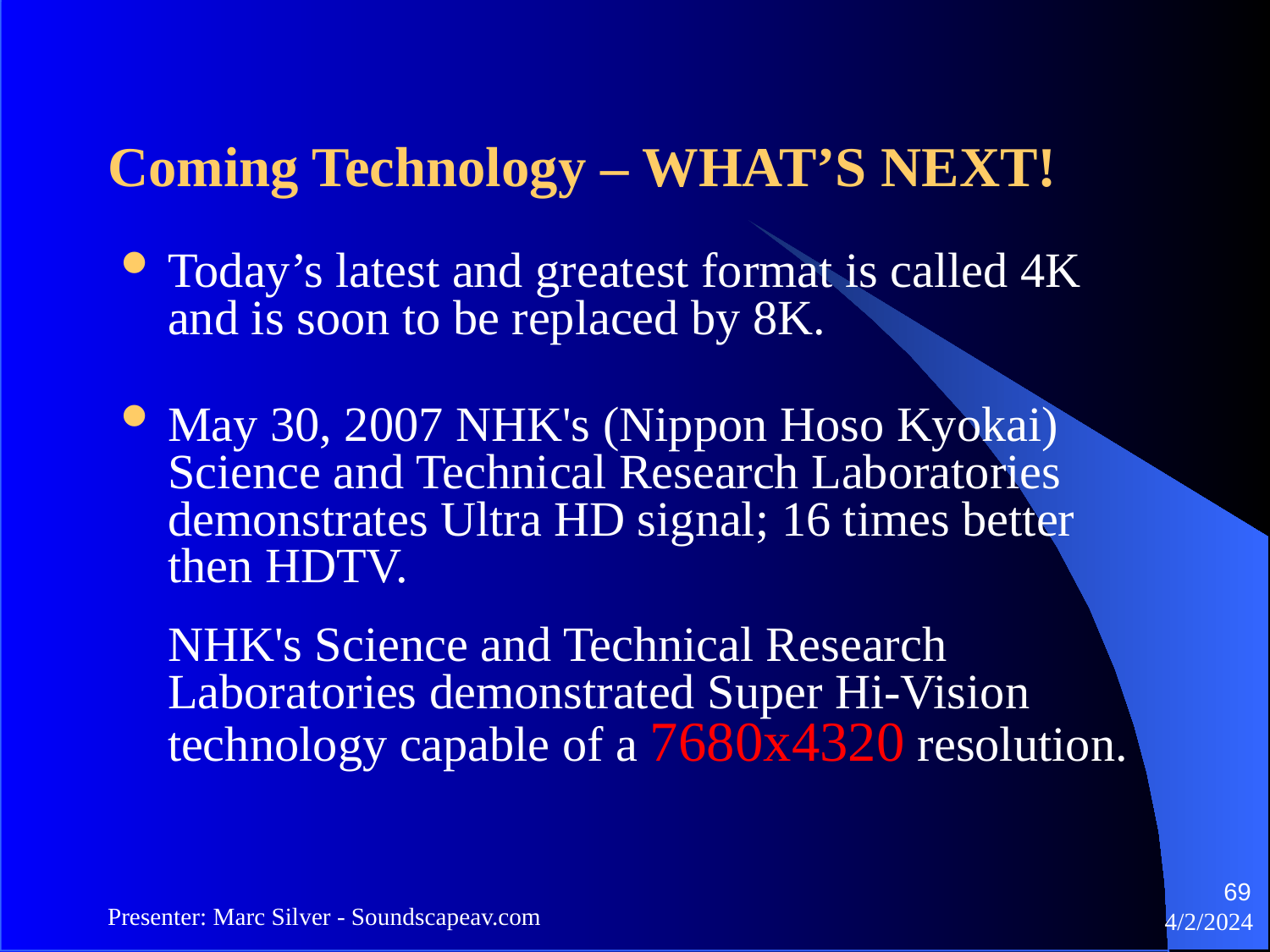

Coming Technology – WHAT’S NEXT!
Today’s latest and greatest format is called 4K and is soon to be replaced by 8K.
May 30, 2007 NHK's (Nippon Hoso Kyokai) Science and Technical Research Laboratories demonstrates Ultra HD signal; 16 times better then HDTV.
NHK's Science and Technical Research Laboratories demonstrated Super Hi-Vision technology capable of a 7680x4320 resolution.
69
Presenter: Marc Silver - Soundscapeav.com
4/2/2024